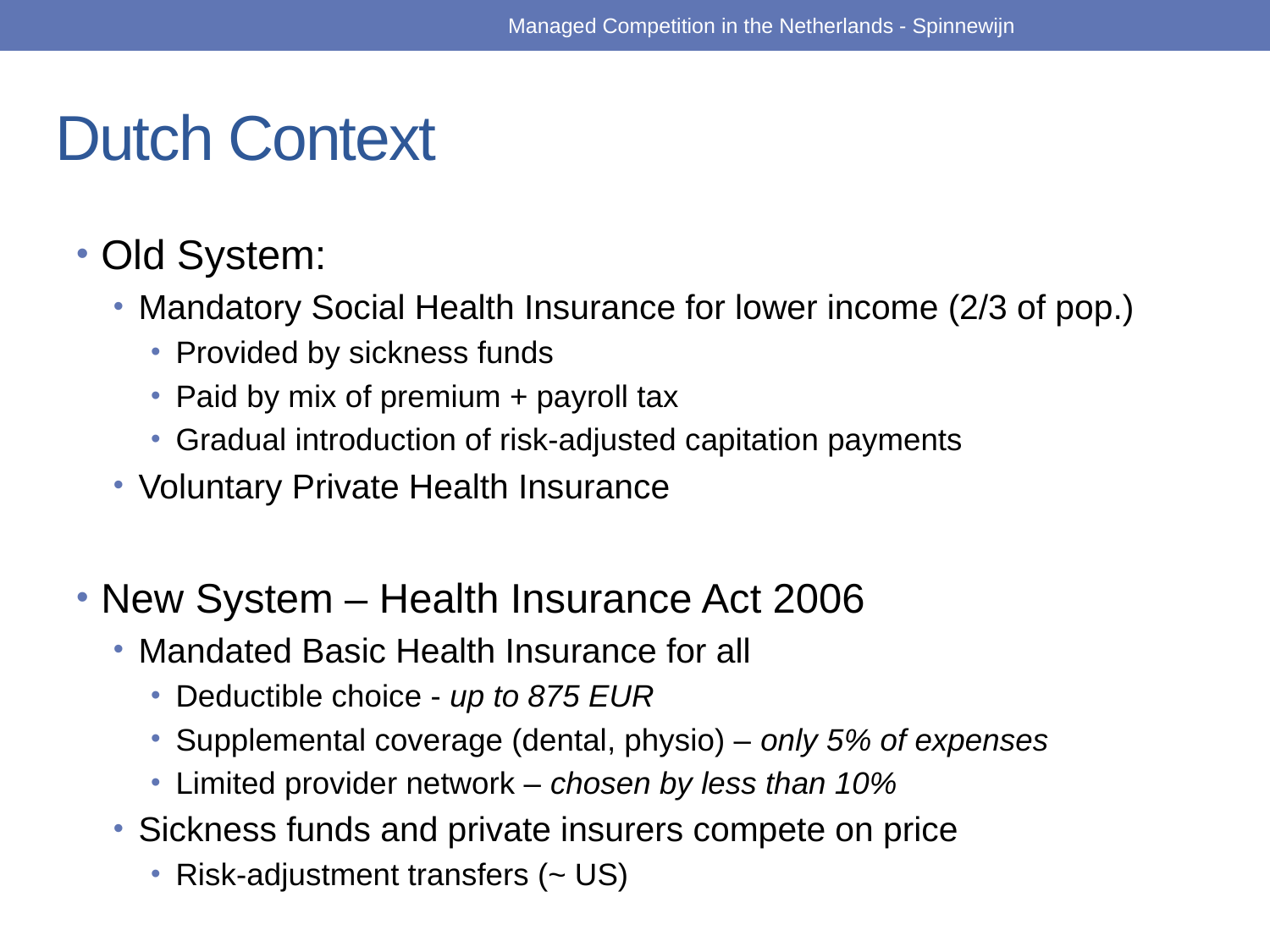

Managed Competition in the Netherlands - Spinnewijn
# Dutch Context
Old System:
Mandatory Social Health Insurance for lower income (2/3 of pop.)
Provided by sickness funds
Paid by mix of premium + payroll tax
Gradual introduction of risk-adjusted capitation payments
Voluntary Private Health Insurance

New System – Health Insurance Act 2006
Mandated Basic Health Insurance for all
Deductible choice - up to 875 EUR
Supplemental coverage (dental, physio) – only 5% of expenses
Limited provider network – chosen by less than 10%
Sickness funds and private insurers compete on price
Risk-adjustment transfers (~ US)